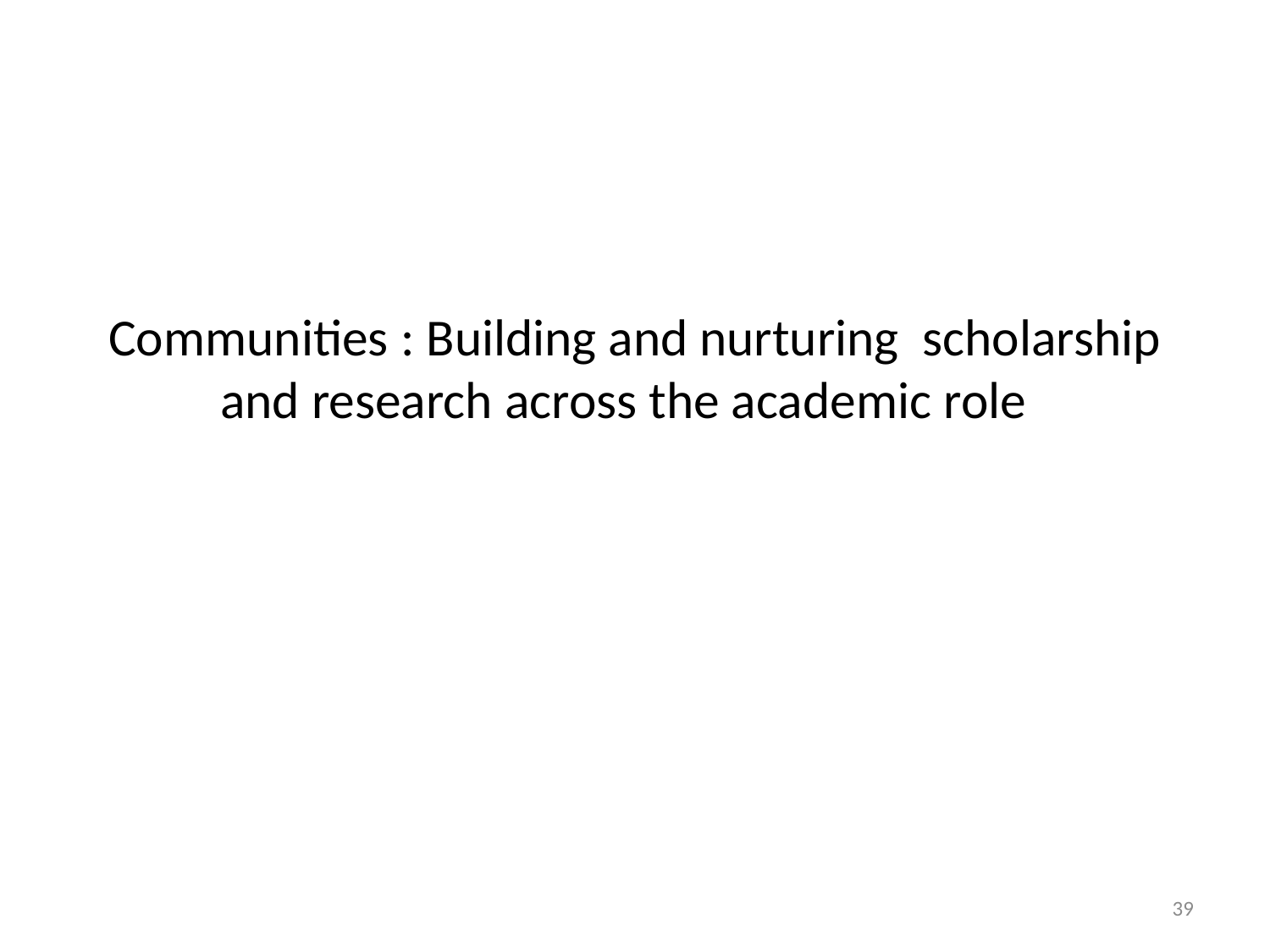

# Communities : Building and nurturing  scholarship and research across the academic role

39